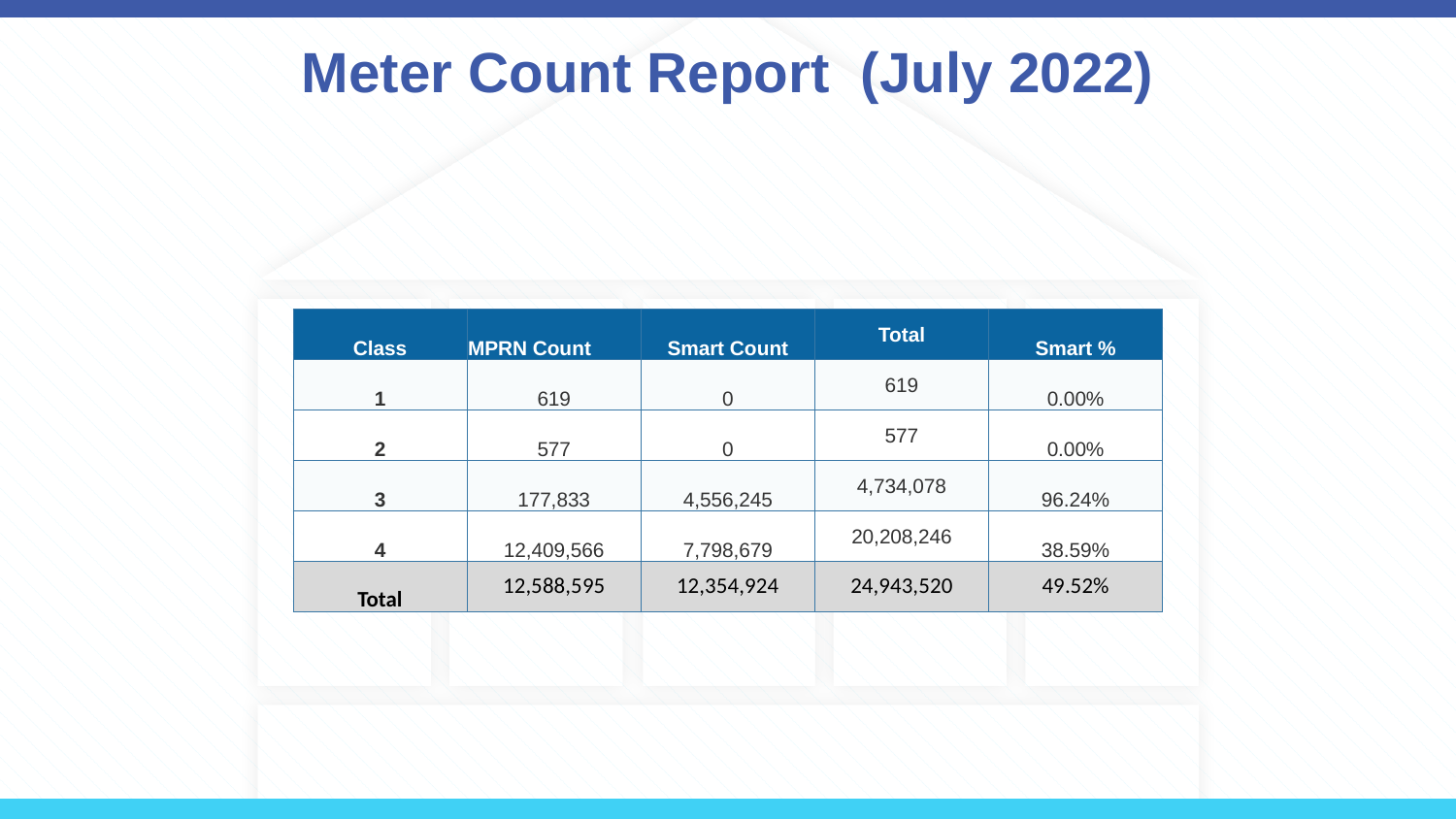

# Meter Count Report  (July 2022)
| Class | MPRN Count | Smart Count | Total | Smart % |
| --- | --- | --- | --- | --- |
| 1 | 619 | 0 | 619 | 0.00% |
| 2 | 577 | 0 | 577 | 0.00% |
| 3 | 177,833 | 4,556,245 | 4,734,078 | 96.24% |
| 4 | 12,409,566 | 7,798,679 | 20,208,246 | 38.59% |
| Total | 12,588,595 | 12,354,924 | 24,943,520 | 49.52% |